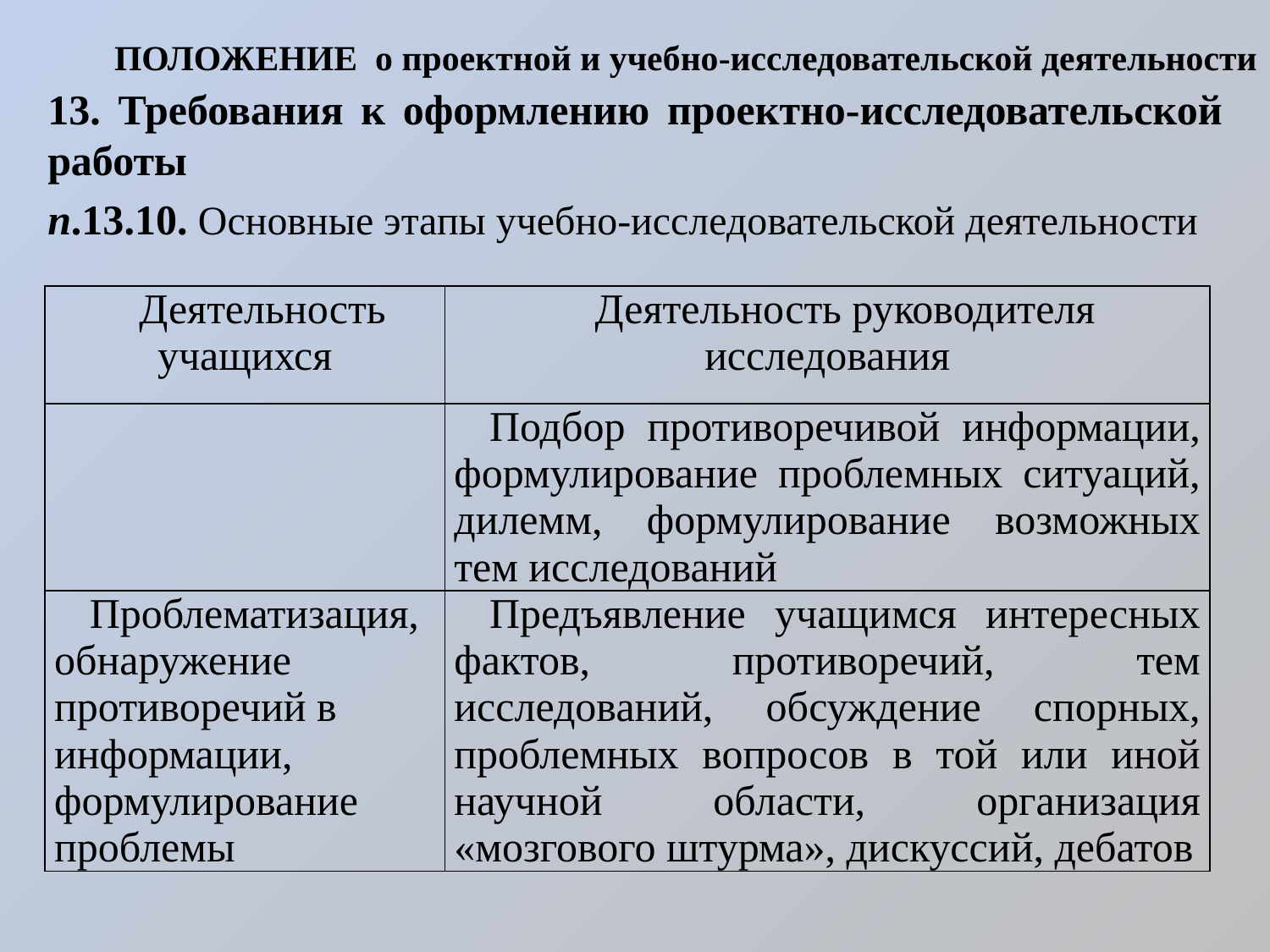

# ПОЛОЖЕНИЕ  о проектной и учебно-исследовательской деятельности
13. Требования к оформлению проектно-исследовательской работы
п.13.10. Основные этапы учебно-исследовательской деятельности

| Деятельность учащихся | Деятельность руководителя исследования |
| --- | --- |
|  | Подбор противоречивой информации, формулирование проблемных ситуаций, дилемм, формулирование возможных тем исследований |
| Проблематизация, обнаружение противоречий в информации, формулирование проблемы | Предъявление учащимся интересных фактов, противоречий, тем исследований, обсуждение спорных, проблемных вопросов в той или иной научной области, организация «мозгового штурма», дискуссий, дебатов |